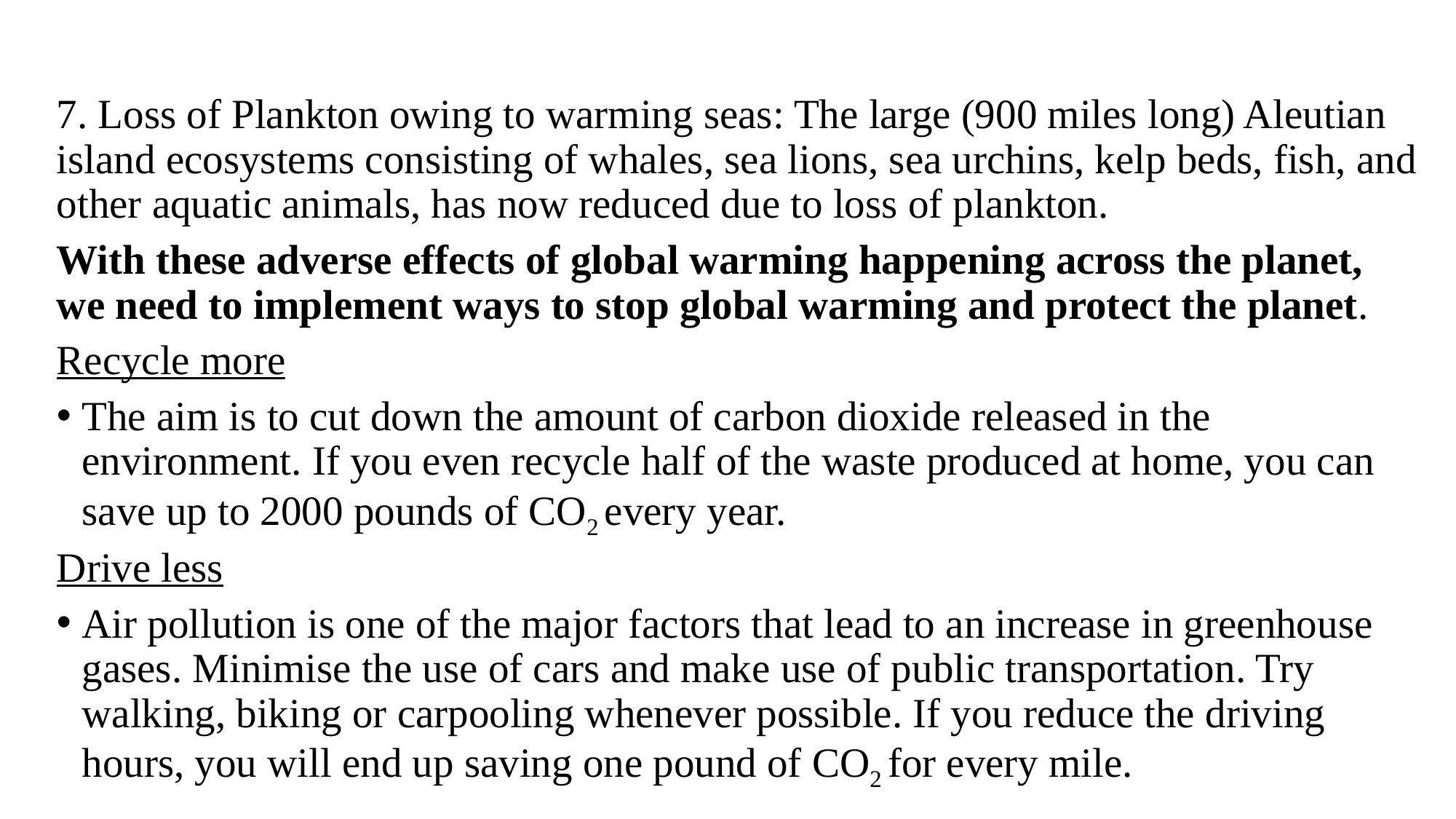

7. Loss of Plankton owing to warming seas: The large (900 miles long) Aleutian island ecosystems consisting of whales, sea lions, sea urchins, kelp beds, fish, and other aquatic animals, has now reduced due to loss of plankton.
With these adverse effects of global warming happening across the planet, we need to implement ways to stop global warming and protect the planet.
Recycle more
The aim is to cut down the amount of carbon dioxide released in the environment. If you even recycle half of the waste produced at home, you can save up to 2000 pounds of CO2 every year.
Drive less
Air pollution is one of the major factors that lead to an increase in greenhouse gases. Minimise the use of cars and make use of public transportation. Try walking, biking or carpooling whenever possible. If you reduce the driving hours, you will end up saving one pound of CO2 for every mile.